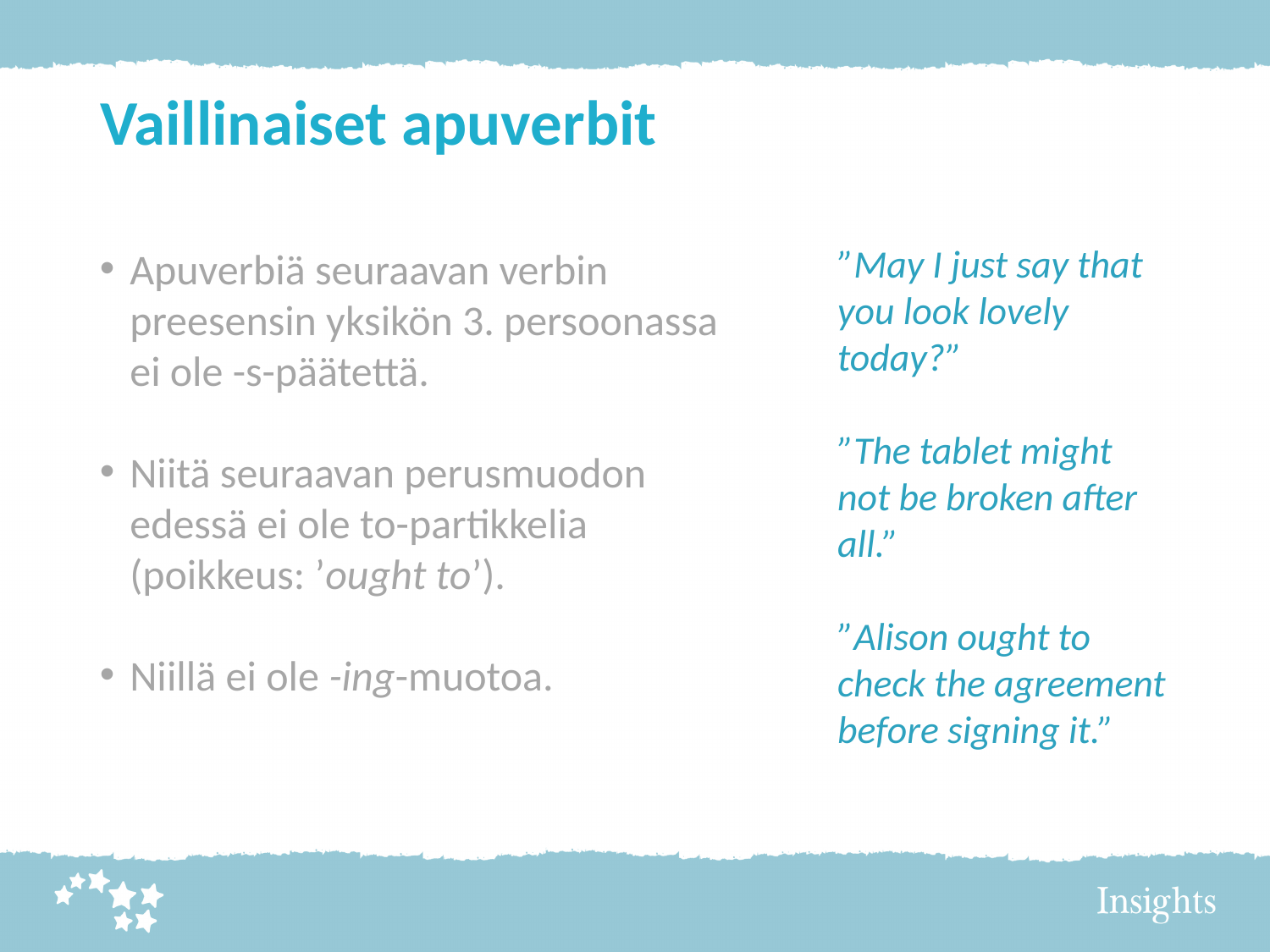

Vaillinaiset apuverbit
”May I just say that you look lovely today?”

”The tablet might not be broken after all.”

”Alison ought to check the agreement before signing it.”

Apuverbiä seuraavan verbin preesensin yksikön 3. persoonassa ei ole -s-päätettä.

Niitä seuraavan perusmuodon edessä ei ole to-partikkelia (poikkeus: ’ought to’).

Niillä ei ole -ing-muotoa.